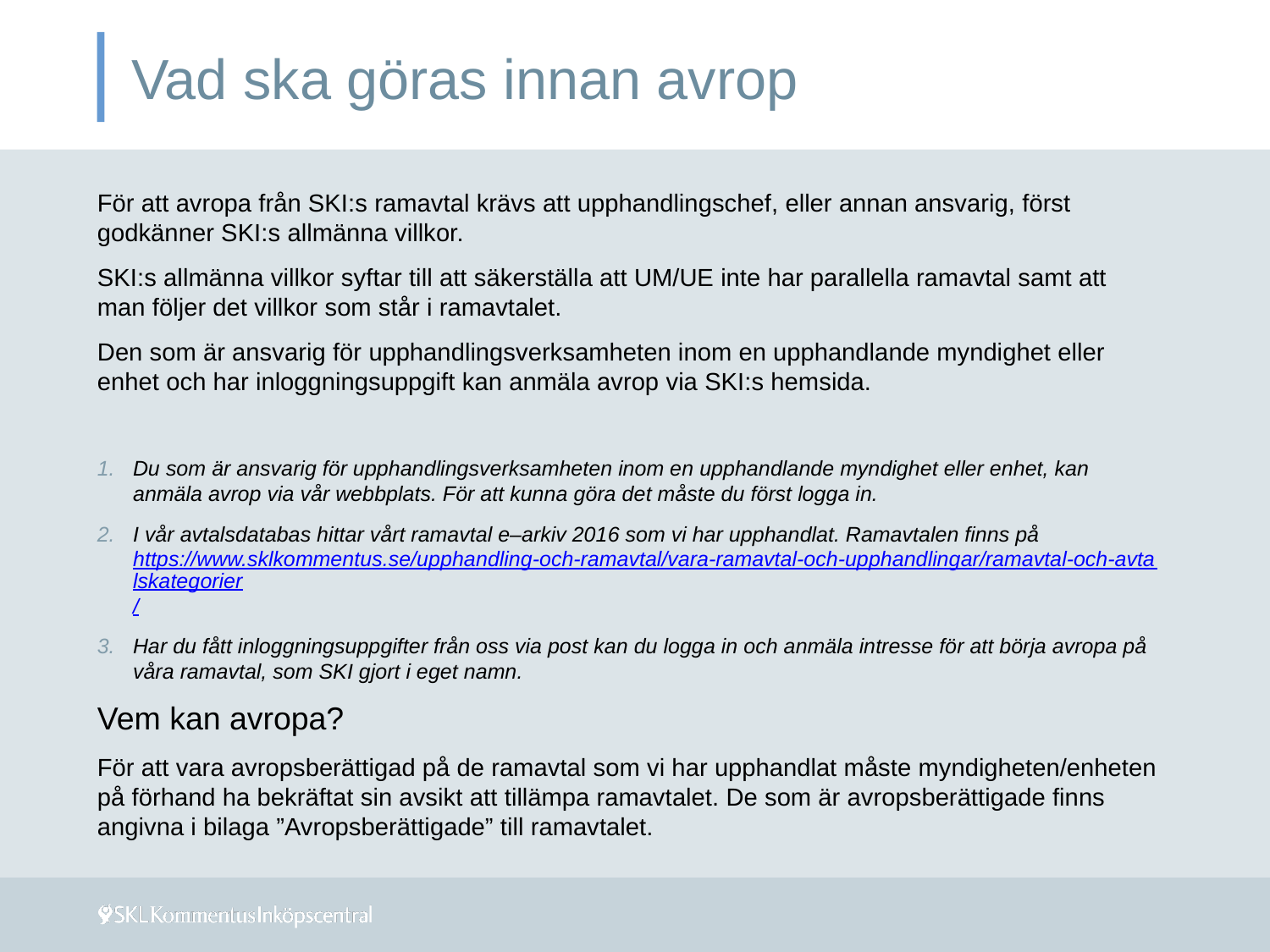

# Vad ska göras innan avrop
För att avropa från SKI:s ramavtal krävs att upphandlingschef, eller annan ansvarig, först godkänner SKI:s allmänna villkor.
SKI:s allmänna villkor syftar till att säkerställa att UM/UE inte har parallella ramavtal samt att man följer det villkor som står i ramavtalet.
Den som är ansvarig för upphandlingsverksamheten inom en upphandlande myndighet eller enhet och har inloggningsuppgift kan anmäla avrop via SKI:s hemsida.

Du som är ansvarig för upphandlingsverksamheten inom en upphandlande myndighet eller enhet, kan anmäla avrop via vår webbplats. För att kunna göra det måste du först logga in.
I vår avtalsdatabas hittar vårt ramavtal e–arkiv 2016 som vi har upphandlat. Ramavtalen finns på https://www.sklkommentus.se/upphandling-och-ramavtal/vara-ramavtal-och-upphandlingar/ramavtal-och-avtalskategorier/
Har du fått inloggningsuppgifter från oss via post kan du logga in och anmäla intresse för att börja avropa på våra ramavtal, som SKI gjort i eget namn.
Vem kan avropa?
För att vara avropsberättigad på de ramavtal som vi har upphandlat måste myndigheten/enheten på förhand ha bekräftat sin avsikt att tillämpa ramavtalet. De som är avropsberättigade finns angivna i bilaga ”Avropsberättigade” till ramavtalet.